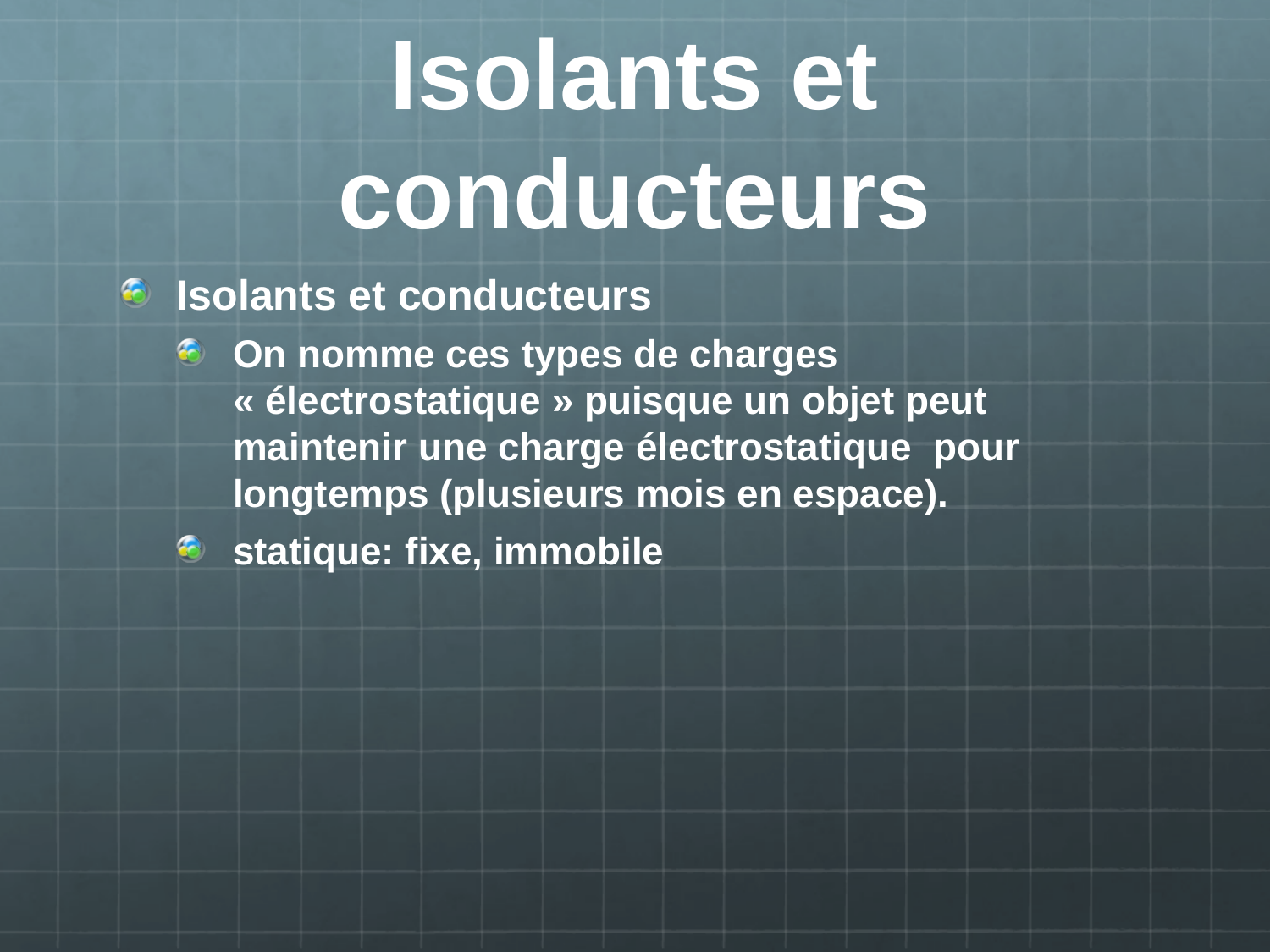

# Isolants et conducteurs
Isolants et conducteurs
On nomme ces types de charges « électrostatique » puisque un objet peut maintenir une charge électrostatique  pour longtemps (plusieurs mois en espace).
statique: fixe, immobile